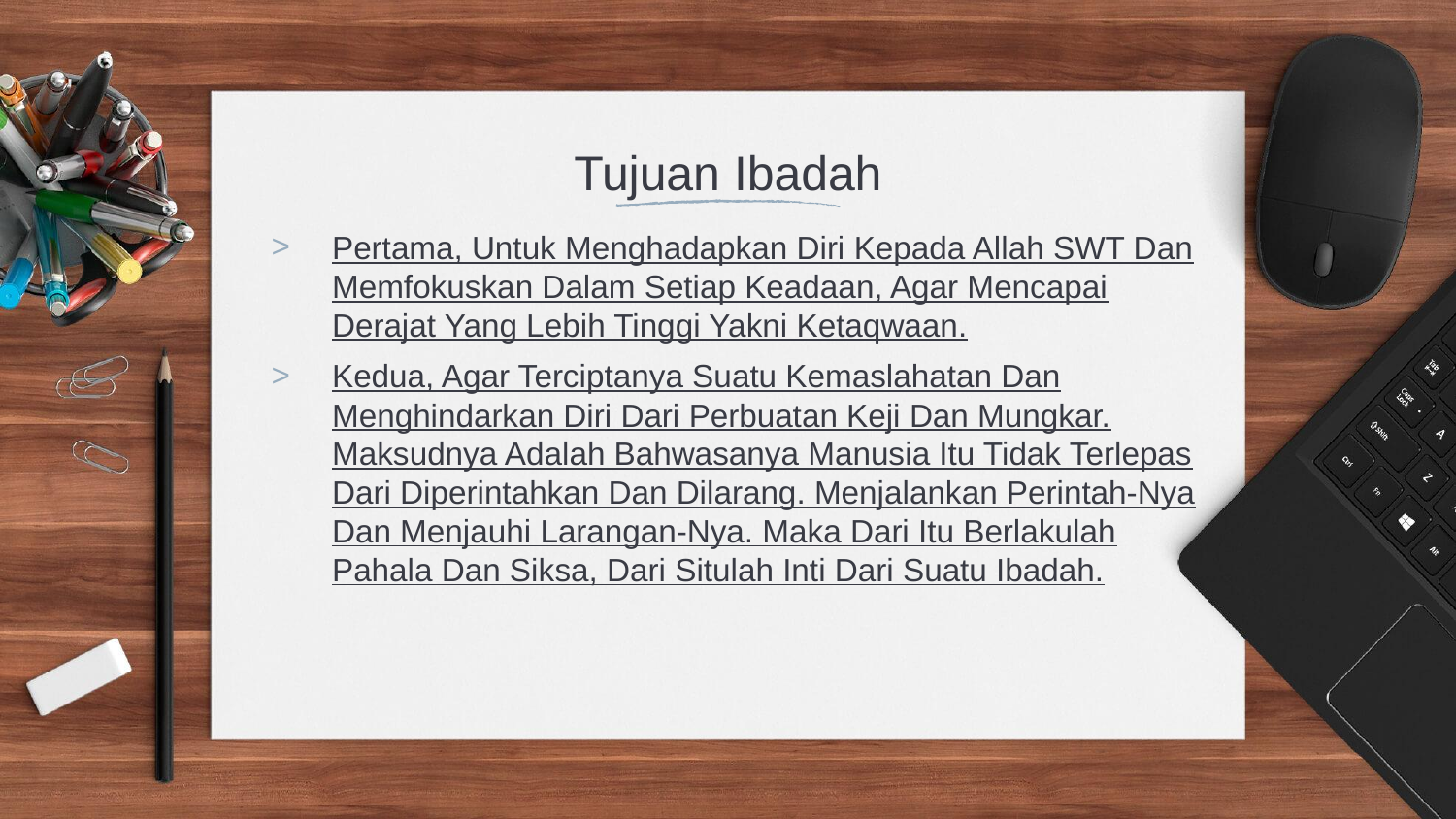

# Tujuan Ibadah
Pertama, Untuk Menghadapkan Diri Kepada Allah SWT Dan Memfokuskan Dalam Setiap Keadaan, Agar Mencapai Derajat Yang Lebih Tinggi Yakni Ketaqwaan.
Kedua, Agar Terciptanya Suatu Kemaslahatan Dan Menghindarkan Diri Dari Perbuatan Keji Dan Mungkar. Maksudnya Adalah Bahwasanya Manusia Itu Tidak Terlepas Dari Diperintahkan Dan Dilarang. Menjalankan Perintah-Nya Dan Menjauhi Larangan-Nya. Maka Dari Itu Berlakulah Pahala Dan Siksa, Dari Situlah Inti Dari Suatu Ibadah.